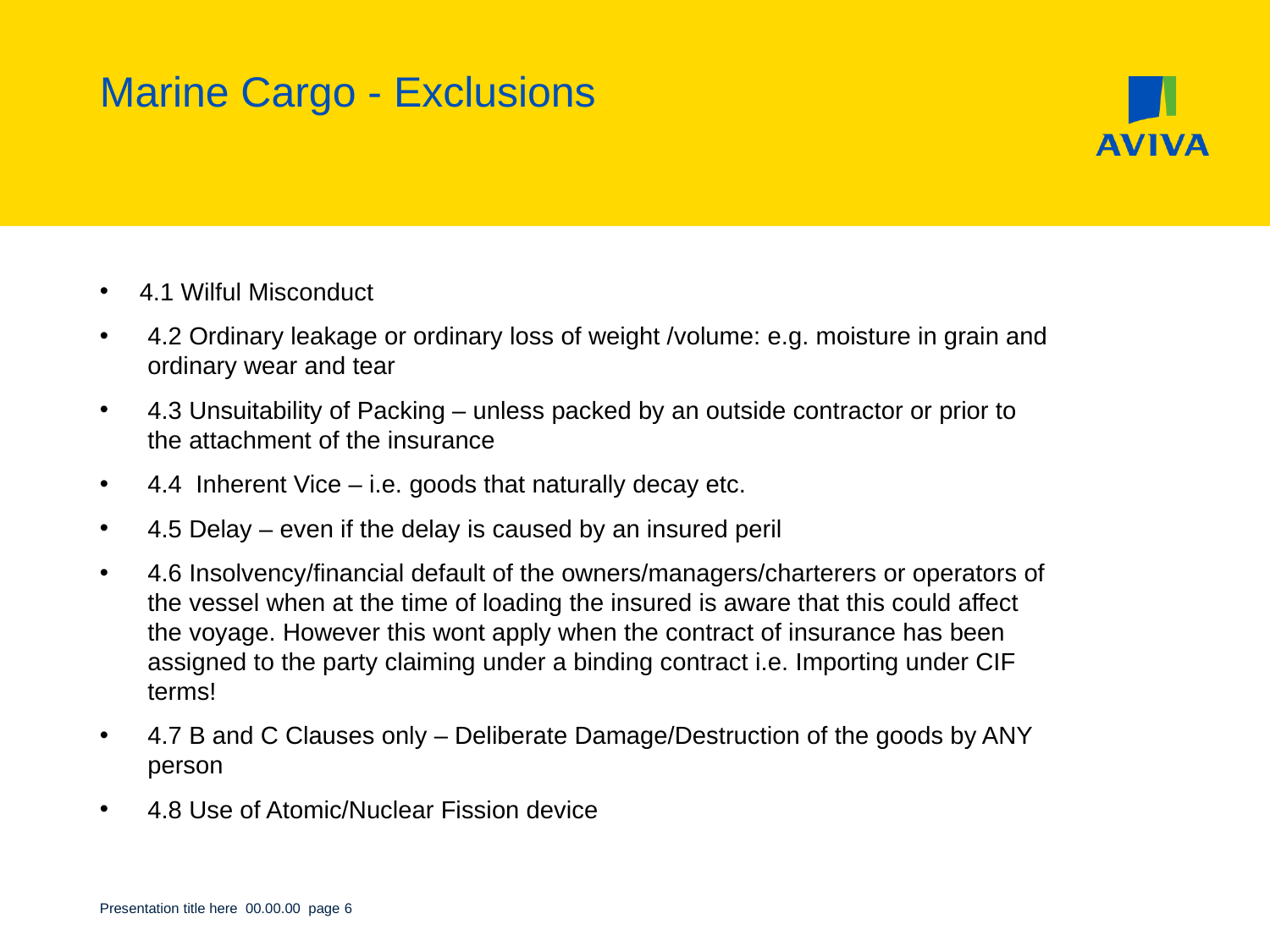

# Marine Cargo - Exclusions
4.1 Wilful Misconduct
4.2 Ordinary leakage or ordinary loss of weight /volume: e.g. moisture in grain and ordinary wear and tear
4.3 Unsuitability of Packing – unless packed by an outside contractor or prior to the attachment of the insurance
4.4  Inherent Vice – i.e. goods that naturally decay etc.
4.5 Delay – even if the delay is caused by an insured peril
4.6 Insolvency/financial default of the owners/managers/charterers or operators of the vessel when at the time of loading the insured is aware that this could affect the voyage. However this wont apply when the contract of insurance has been assigned to the party claiming under a binding contract i.e. Importing under CIF terms!
4.7 B and C Clauses only – Deliberate Damage/Destruction of the goods by ANY person
4.8 Use of Atomic/Nuclear Fission device

Presentation title here  00.00.00  page 6